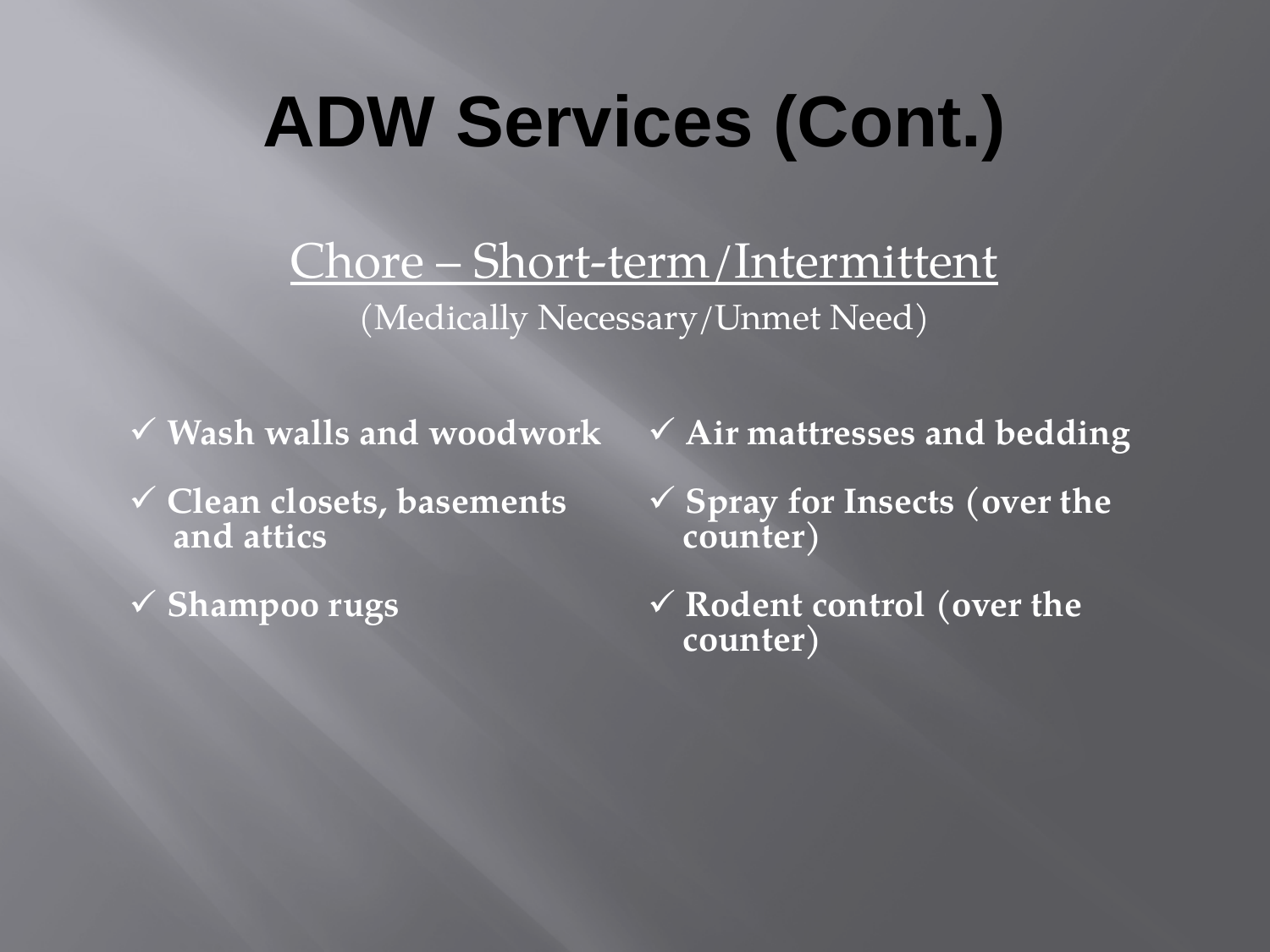

# ADW Services (Cont.)
Chore – Short-term/Intermittent
(Medically Necessary/Unmet Need)

| Wash walls and woodwork Clean closets, basements and attics Shampoo rugs | Air mattresses and bedding Spray for Insects (over the counter) Rodent control (over the counter) |
| --- | --- |